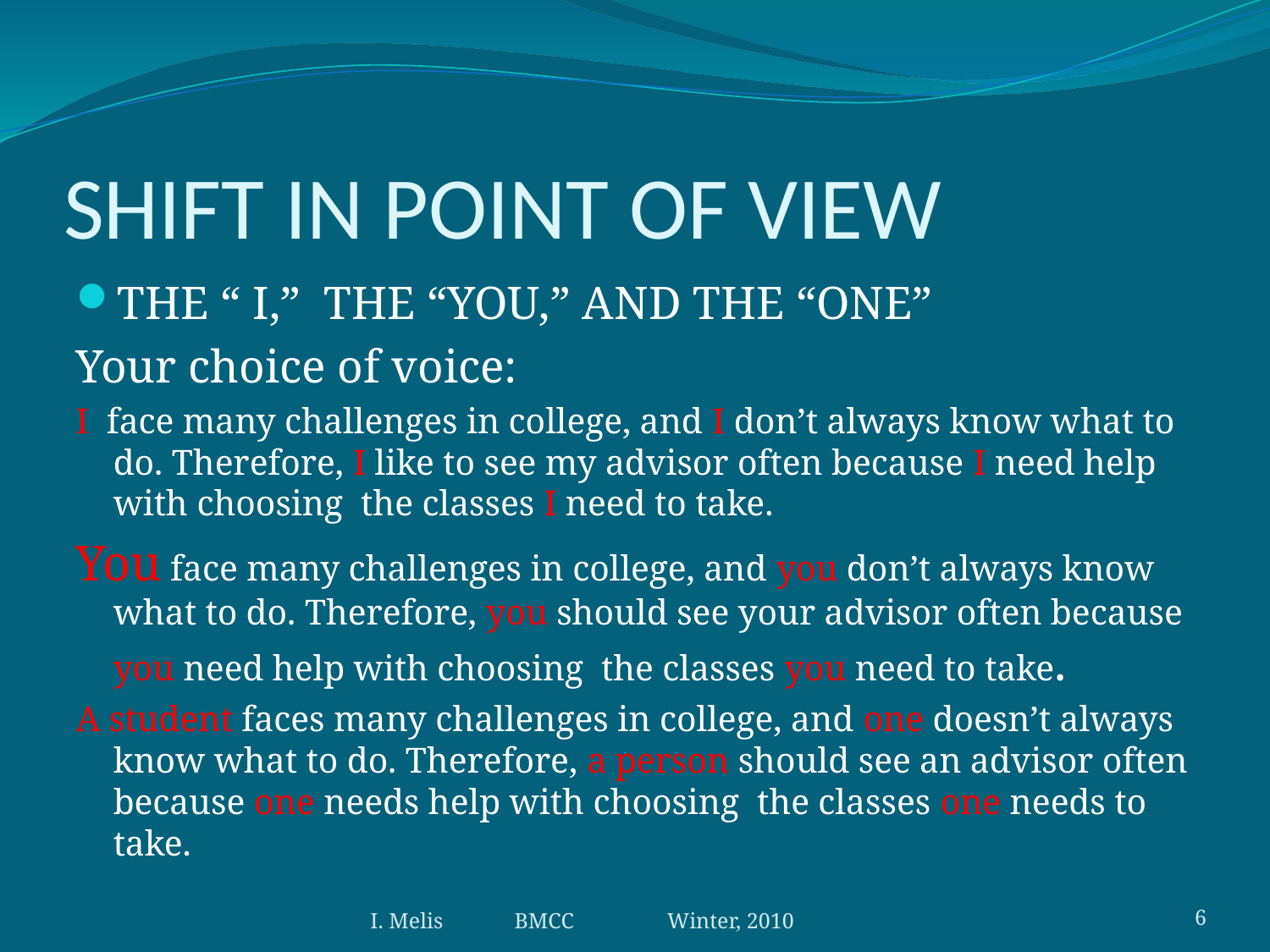

# SHIFT IN POINT OF VIEW
THE “ I,”  THE “YOU,” AND THE “ONE”
Your choice of voice:
I  face many challenges in college, and I don’t always know what to do. Therefore, I like to see my advisor often because I need help with choosing  the classes I need to take.
You face many challenges in college, and you don’t always know what to do. Therefore, you should see your advisor often because you need help with choosing  the classes you need to take.
A student faces many challenges in college, and one doesn’t always know what to do. Therefore, a person should see an advisor often because one needs help with choosing  the classes one needs to take.

I. Melis             BMCC                 Winter, 2010
6